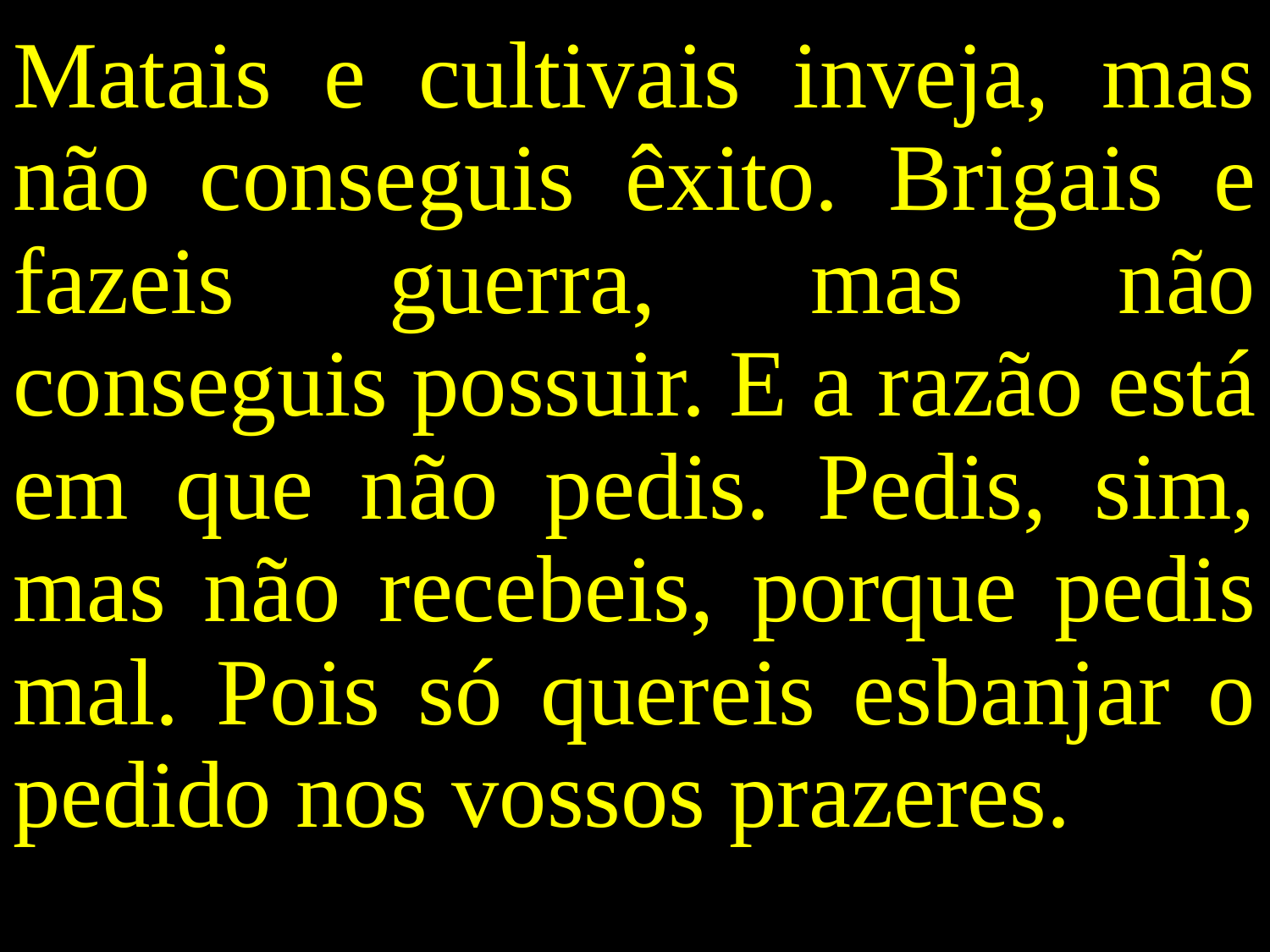

Matais e cultivais inveja, mas não conseguis êxito. Brigais e fazeis guerra, mas não conseguis possuir. E a razão está em que não pedis. Pedis, sim, mas não recebeis, porque pedis mal. Pois só quereis esbanjar o pedido nos vossos prazeres.